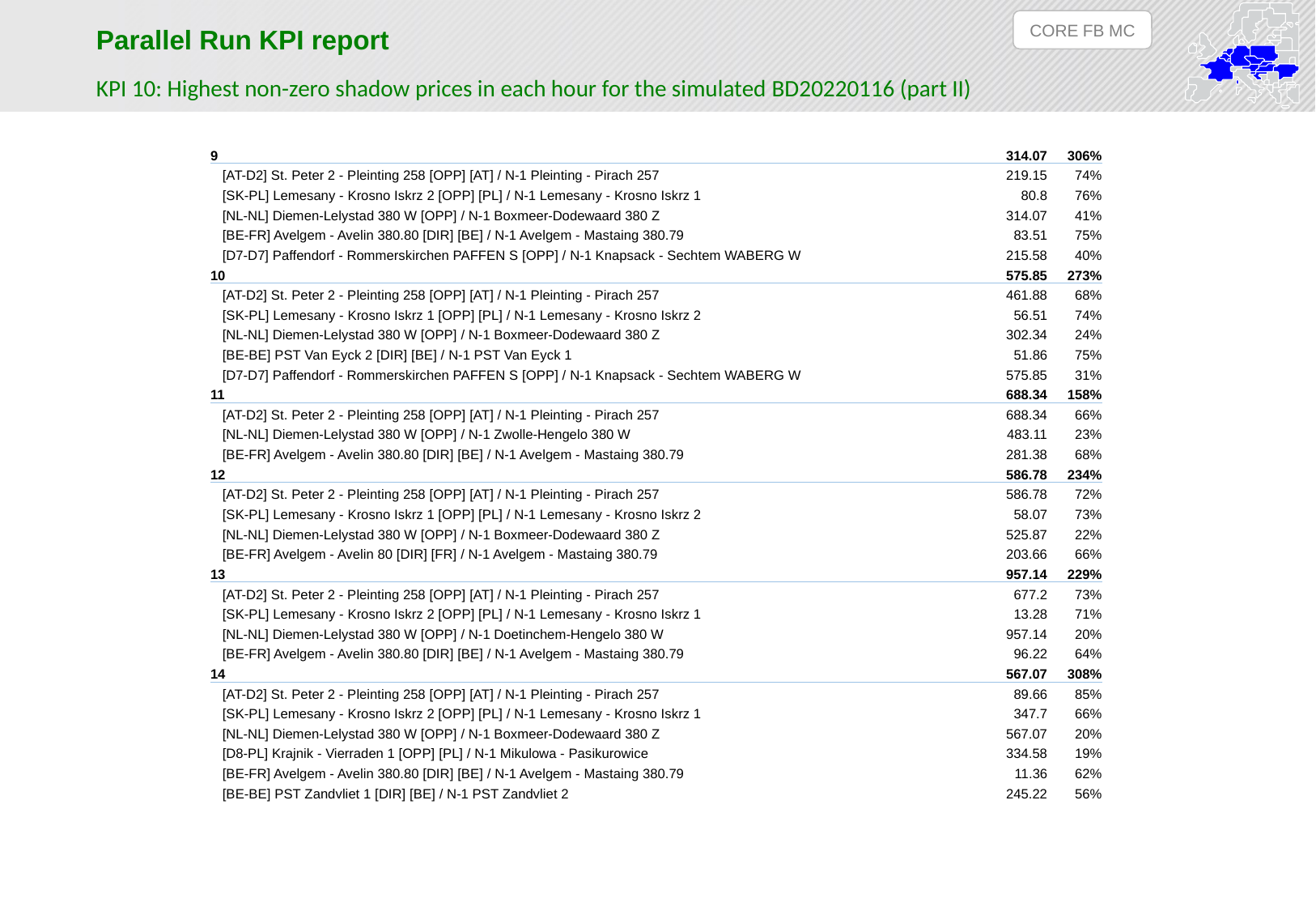

CORE FB MC
Parallel Run KPI report
KPI 10: Highest non-zero shadow prices in each hour for the simulated BD20220116 (part II)
| 9 | 314.07 | 306% |
| --- | --- | --- |
| [AT-D2] St. Peter 2 - Pleinting 258 [OPP] [AT] / N-1 Pleinting - Pirach 257 | 219.15 | 74% |
| [SK-PL] Lemesany - Krosno Iskrz 2 [OPP] [PL] / N-1 Lemesany - Krosno Iskrz 1 | 80.8 | 76% |
| [NL-NL] Diemen-Lelystad 380 W [OPP] / N-1 Boxmeer-Dodewaard 380 Z | 314.07 | 41% |
| [BE-FR] Avelgem - Avelin 380.80 [DIR] [BE] / N-1 Avelgem - Mastaing 380.79 | 83.51 | 75% |
| [D7-D7] Paffendorf - Rommerskirchen PAFFEN S [OPP] / N-1 Knapsack - Sechtem WABERG W | 215.58 | 40% |
| 10 | 575.85 | 273% |
| [AT-D2] St. Peter 2 - Pleinting 258 [OPP] [AT] / N-1 Pleinting - Pirach 257 | 461.88 | 68% |
| [SK-PL] Lemesany - Krosno Iskrz 1 [OPP] [PL] / N-1 Lemesany - Krosno Iskrz 2 | 56.51 | 74% |
| [NL-NL] Diemen-Lelystad 380 W [OPP] / N-1 Boxmeer-Dodewaard 380 Z | 302.34 | 24% |
| [BE-BE] PST Van Eyck 2 [DIR] [BE] / N-1 PST Van Eyck 1 | 51.86 | 75% |
| [D7-D7] Paffendorf - Rommerskirchen PAFFEN S [OPP] / N-1 Knapsack - Sechtem WABERG W | 575.85 | 31% |
| 11 | 688.34 | 158% |
| [AT-D2] St. Peter 2 - Pleinting 258 [OPP] [AT] / N-1 Pleinting - Pirach 257 | 688.34 | 66% |
| [NL-NL] Diemen-Lelystad 380 W [OPP] / N-1 Zwolle-Hengelo 380 W | 483.11 | 23% |
| [BE-FR] Avelgem - Avelin 380.80 [DIR] [BE] / N-1 Avelgem - Mastaing 380.79 | 281.38 | 68% |
| 12 | 586.78 | 234% |
| [AT-D2] St. Peter 2 - Pleinting 258 [OPP] [AT] / N-1 Pleinting - Pirach 257 | 586.78 | 72% |
| [SK-PL] Lemesany - Krosno Iskrz 1 [OPP] [PL] / N-1 Lemesany - Krosno Iskrz 2 | 58.07 | 73% |
| [NL-NL] Diemen-Lelystad 380 W [OPP] / N-1 Boxmeer-Dodewaard 380 Z | 525.87 | 22% |
| [BE-FR] Avelgem - Avelin 80 [DIR] [FR] / N-1 Avelgem - Mastaing 380.79 | 203.66 | 66% |
| 13 | 957.14 | 229% |
| [AT-D2] St. Peter 2 - Pleinting 258 [OPP] [AT] / N-1 Pleinting - Pirach 257 | 677.2 | 73% |
| [SK-PL] Lemesany - Krosno Iskrz 2 [OPP] [PL] / N-1 Lemesany - Krosno Iskrz 1 | 13.28 | 71% |
| [NL-NL] Diemen-Lelystad 380 W [OPP] / N-1 Doetinchem-Hengelo 380 W | 957.14 | 20% |
| [BE-FR] Avelgem - Avelin 380.80 [DIR] [BE] / N-1 Avelgem - Mastaing 380.79 | 96.22 | 64% |
| 14 | 567.07 | 308% |
| [AT-D2] St. Peter 2 - Pleinting 258 [OPP] [AT] / N-1 Pleinting - Pirach 257 | 89.66 | 85% |
| [SK-PL] Lemesany - Krosno Iskrz 2 [OPP] [PL] / N-1 Lemesany - Krosno Iskrz 1 | 347.7 | 66% |
| [NL-NL] Diemen-Lelystad 380 W [OPP] / N-1 Boxmeer-Dodewaard 380 Z | 567.07 | 20% |
| [D8-PL] Krajnik - Vierraden 1 [OPP] [PL] / N-1 Mikulowa - Pasikurowice | 334.58 | 19% |
| [BE-FR] Avelgem - Avelin 380.80 [DIR] [BE] / N-1 Avelgem - Mastaing 380.79 | 11.36 | 62% |
| [BE-BE] PST Zandvliet 1 [DIR] [BE] / N-1 PST Zandvliet 2 | 245.22 | 56% |